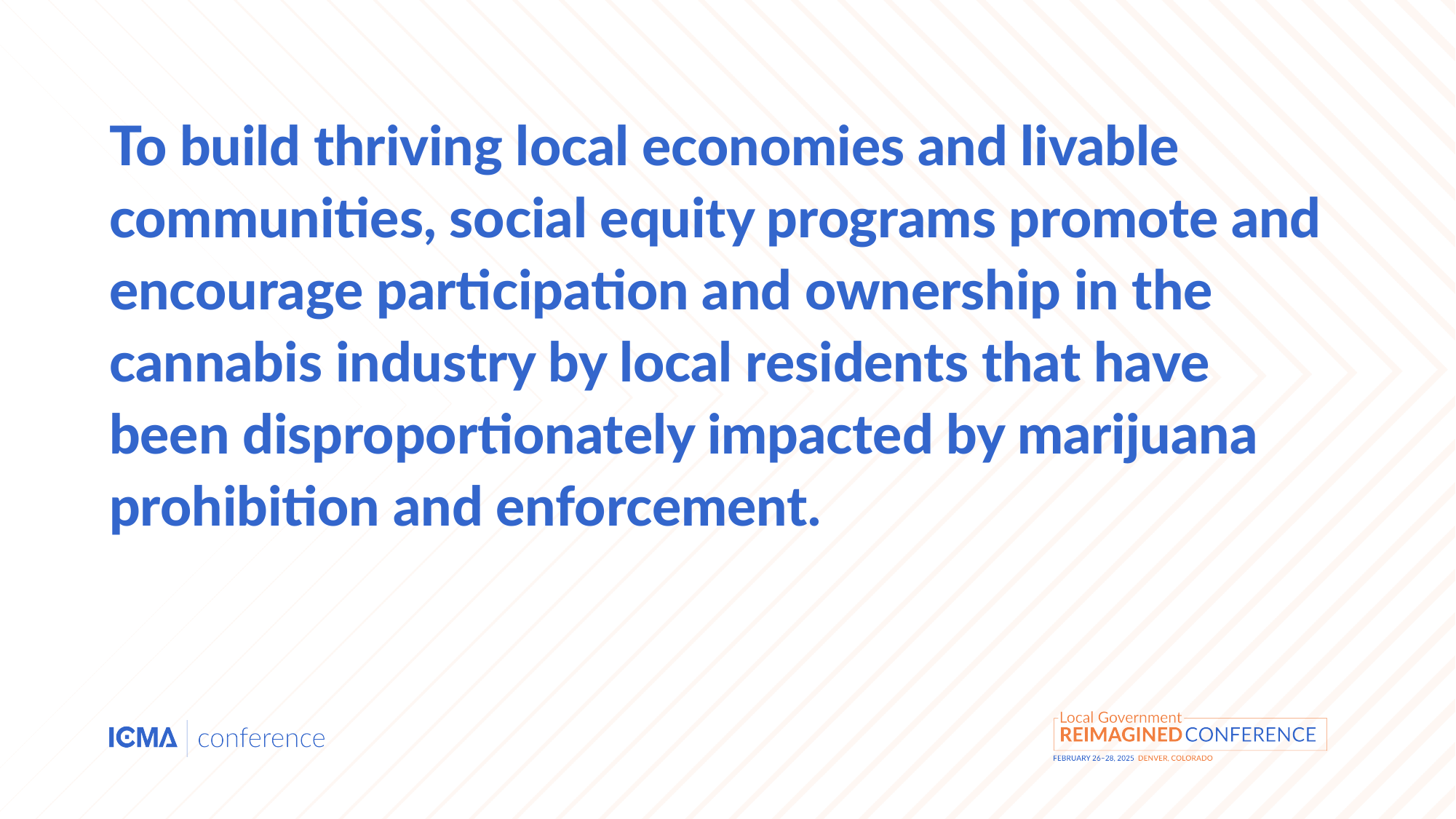

# To build thriving local economies and livable communities, social equity programs promote and encourage participation and ownership in the cannabis industry by local residents that have been disproportionately impacted by marijuana prohibition and enforcement.